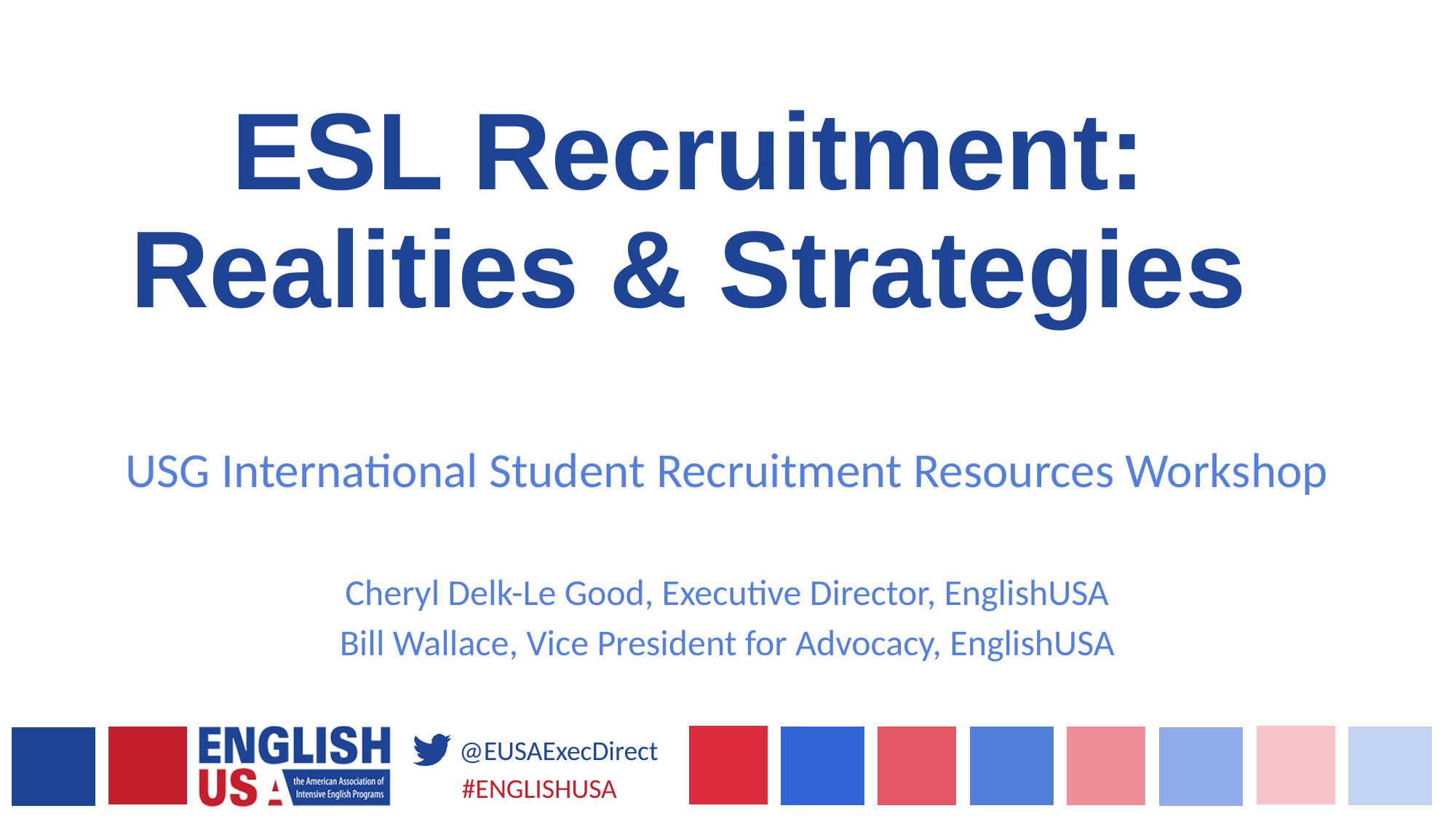

# ESL Recruitment: Realities & Strategies
USG International Student Recruitment Resources Workshop

Cheryl Delk-Le Good, Executive Director, EnglishUSA
Bill Wallace, Vice President for Advocacy, EnglishUSA